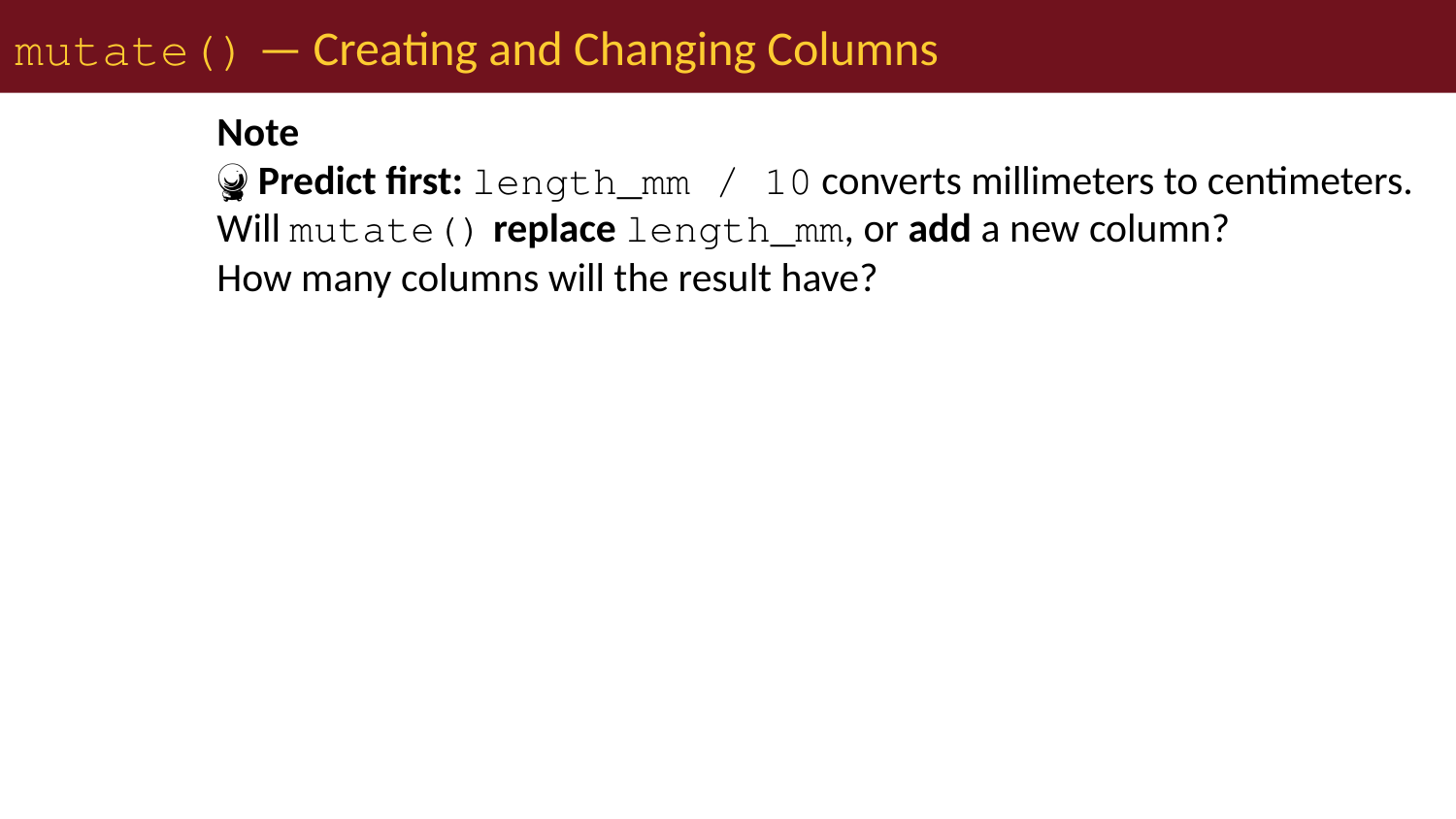

# mutate() — Creating and Changing Columns
Note
🔮 Predict first: length_mm / 10 converts millimeters to centimeters.
Will mutate() replace length_mm, or add a new column?
How many columns will the result have?